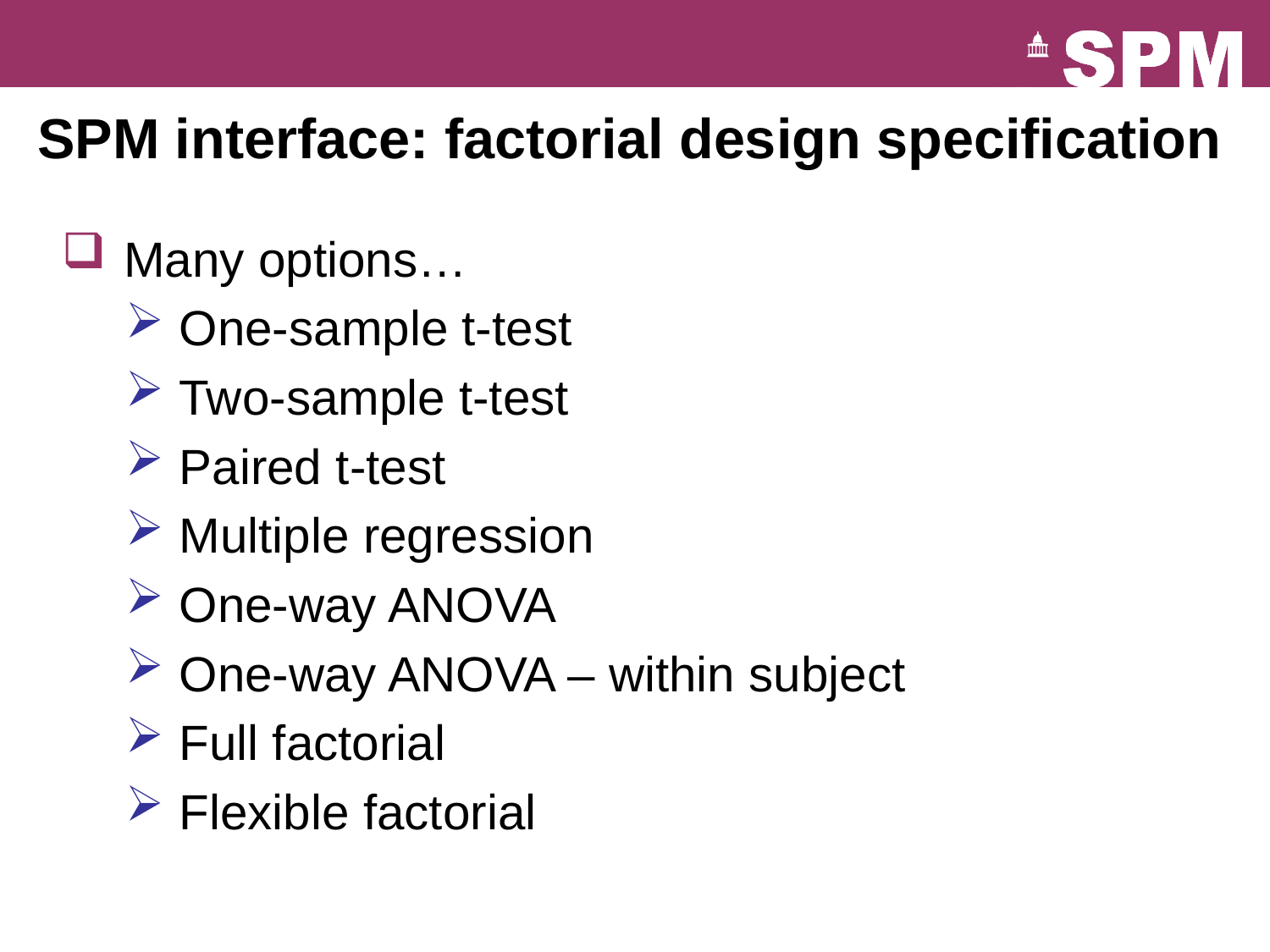

SPM interface: factorial design specification
 Many options…
 One-sample t-test
 Two-sample t-test
 Paired t-test
 Multiple regression
 One-way ANOVA
 One-way ANOVA – within subject
 Full factorial
 Flexible factorial